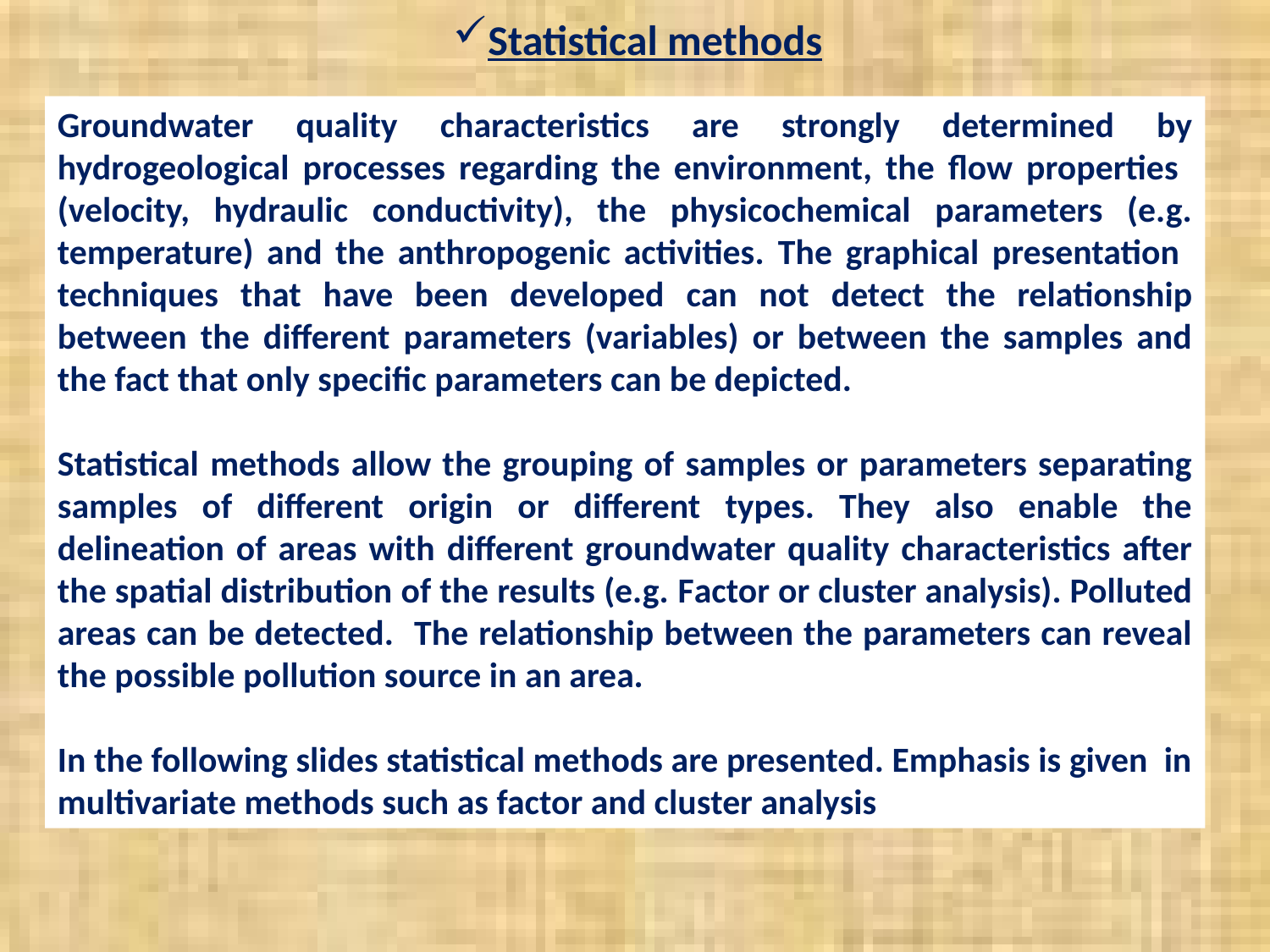

Statistical methods
Groundwater quality characteristics are strongly determined by hydrogeological processes regarding the environment, the flow properties  (velocity, hydraulic conductivity), the physicochemical parameters (e.g. temperature) and the anthropogenic activities. The graphical presentation  techniques that have been developed can not detect the relationship between the different parameters (variables) or between the samples and the fact that only specific parameters can be depicted.

Statistical methods allow the grouping of samples or parameters separating samples of different origin or different types. They also enable the delineation of areas with different groundwater quality characteristics after the spatial distribution of the results (e.g. Factor or cluster analysis). Polluted areas can be detected.  The relationship between the parameters can reveal the possible pollution source in an area.

In the following slides statistical methods are presented. Emphasis is given  in multivariate methods such as factor and cluster analysis